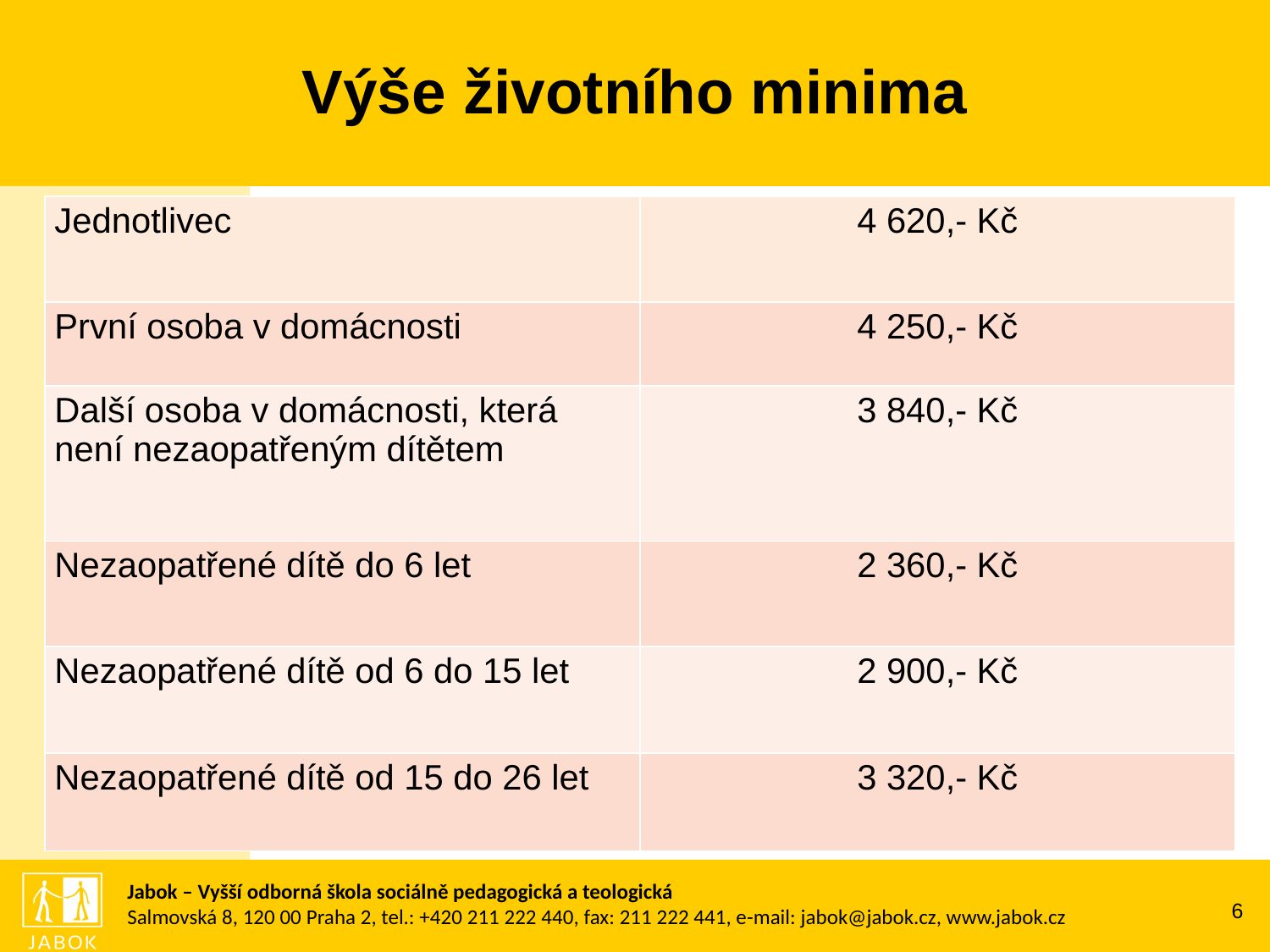

Výše životního minima
| Jednotlivec | 4 620,- Kč |
| --- | --- |
| První osoba v domácnosti | 4 250,- Kč |
| Další osoba v domácnosti, která není nezaopatřeným dítětem | 3 840,- Kč |
| Nezaopatřené dítě do 6 let | 2 360,- Kč |
| Nezaopatřené dítě od 6 do 15 let | 2 900,- Kč |
| Nezaopatřené dítě od 15 do 26 let | 3 320,- Kč |